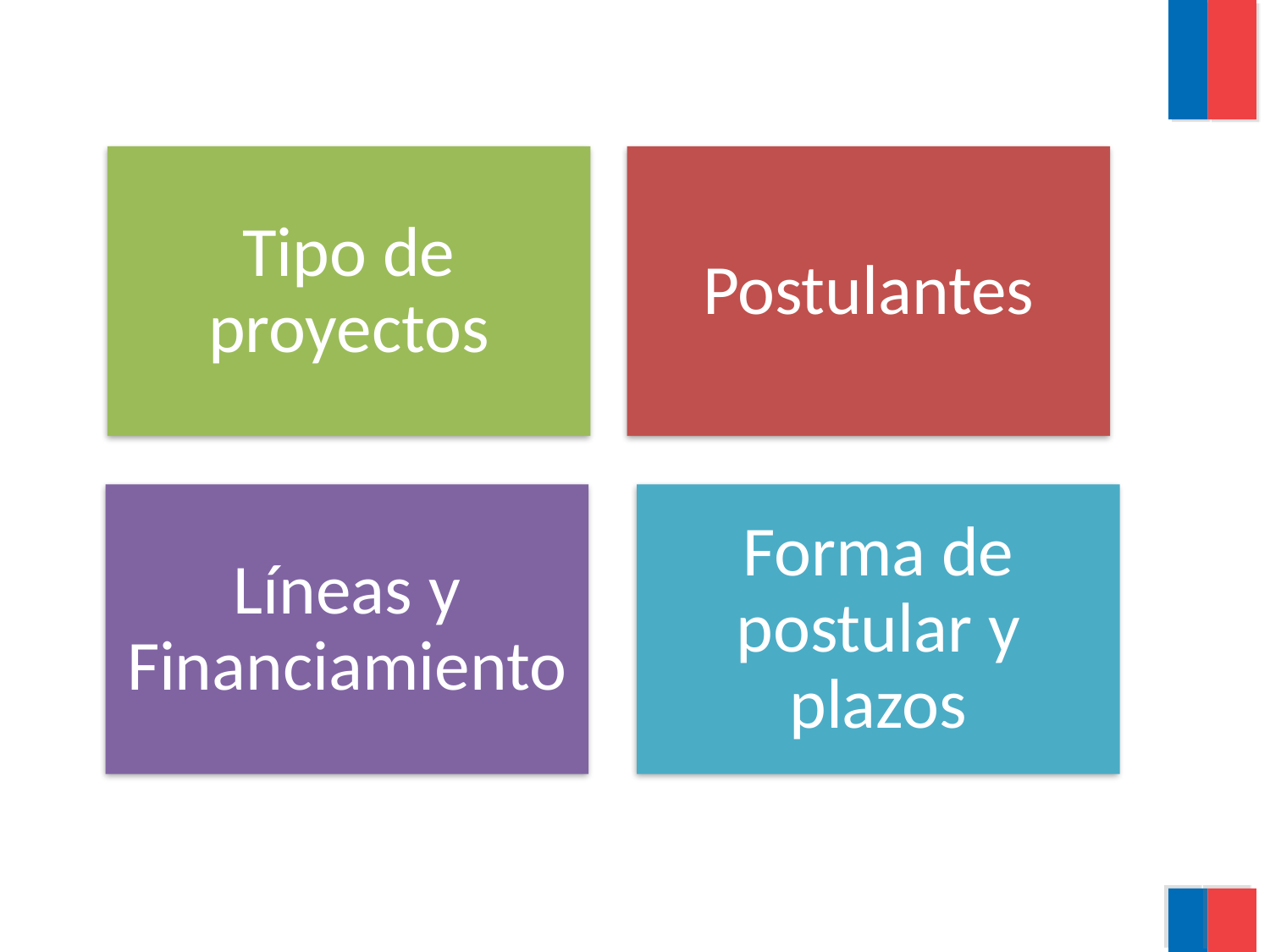

Postulantes
Tipo de proyectos
Líneas y Financiamiento
Forma de postular y plazos